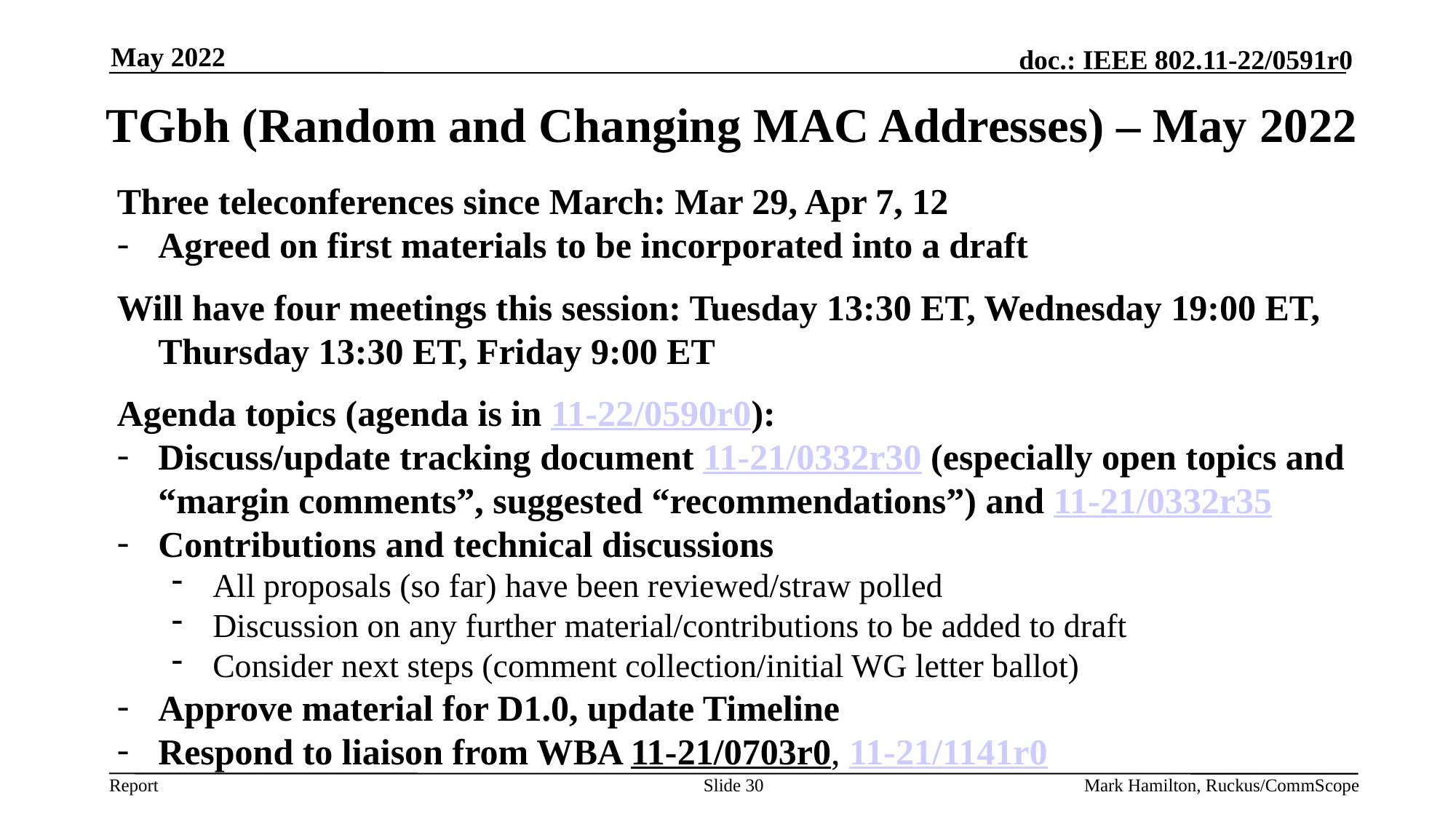

May 2022
# TGbh (Random and Changing MAC Addresses) – May 2022
Three teleconferences since March: Mar 29, Apr 7, 12
Agreed on first materials to be incorporated into a draft
Will have four meetings this session: Tuesday 13:30 ET, Wednesday 19:00 ET, Thursday 13:30 ET, Friday 9:00 ET
Agenda topics (agenda is in 11-22/0590r0):
Discuss/update tracking document 11-21/0332r30 (especially open topics and “margin comments”, suggested “recommendations”) and 11-21/0332r35
Contributions and technical discussions
All proposals (so far) have been reviewed/straw polled
Discussion on any further material/contributions to be added to draft
Consider next steps (comment collection/initial WG letter ballot)
Approve material for D1.0, update Timeline
Respond to liaison from WBA 11-21/0703r0, 11-21/1141r0
Slide 30
Mark Hamilton, Ruckus/CommScope